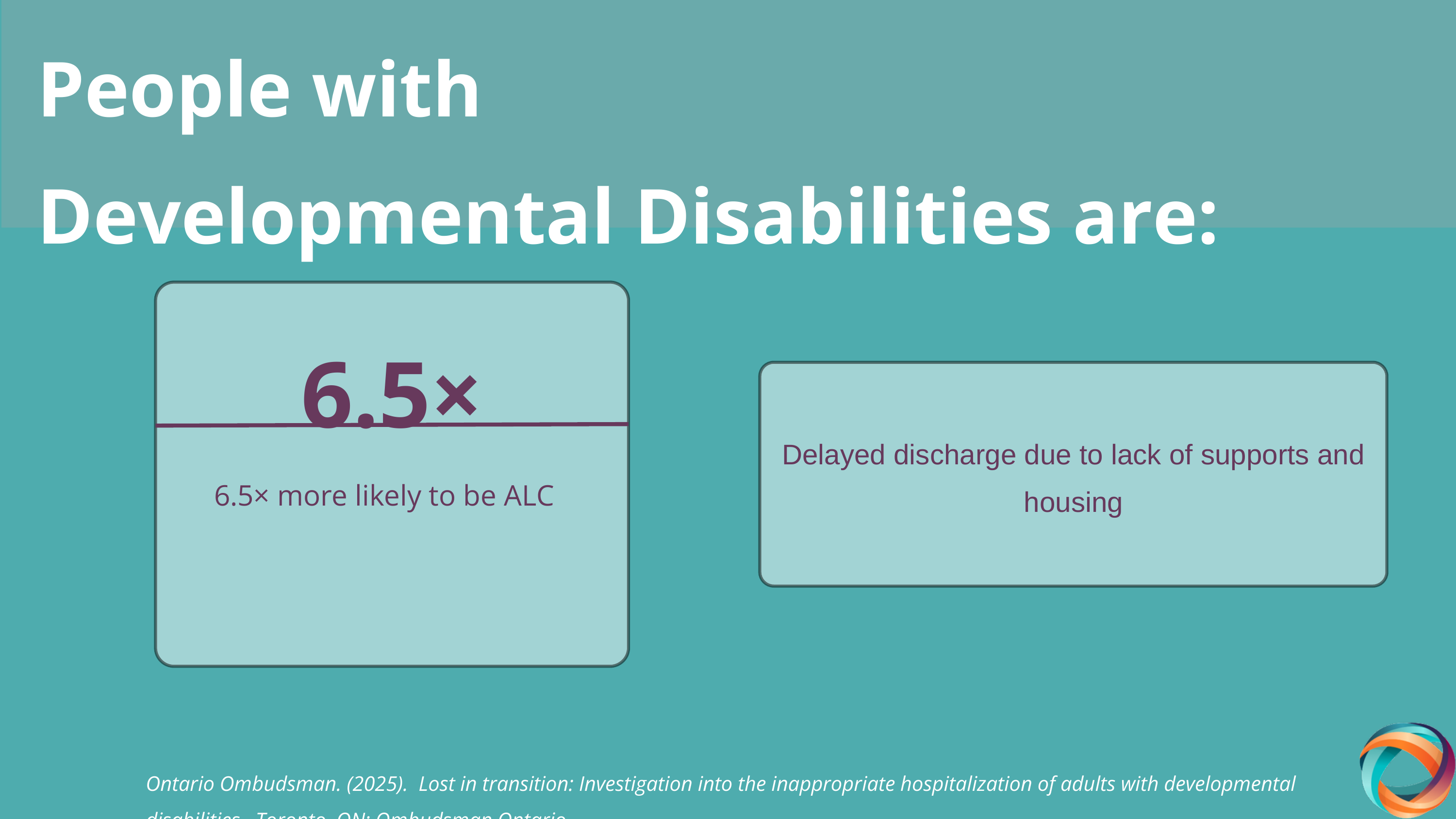

People with
Developmental Disabilities are:

6.5×

6.5× more likely to be ALC

Delayed discharge due to lack of supports and housing

Ontario Ombudsman. (2025).  Lost in transition: Investigation into the inappropriate hospitalization of adults with developmental disabilities.  Toronto, ON: Ombudsman Ontario.